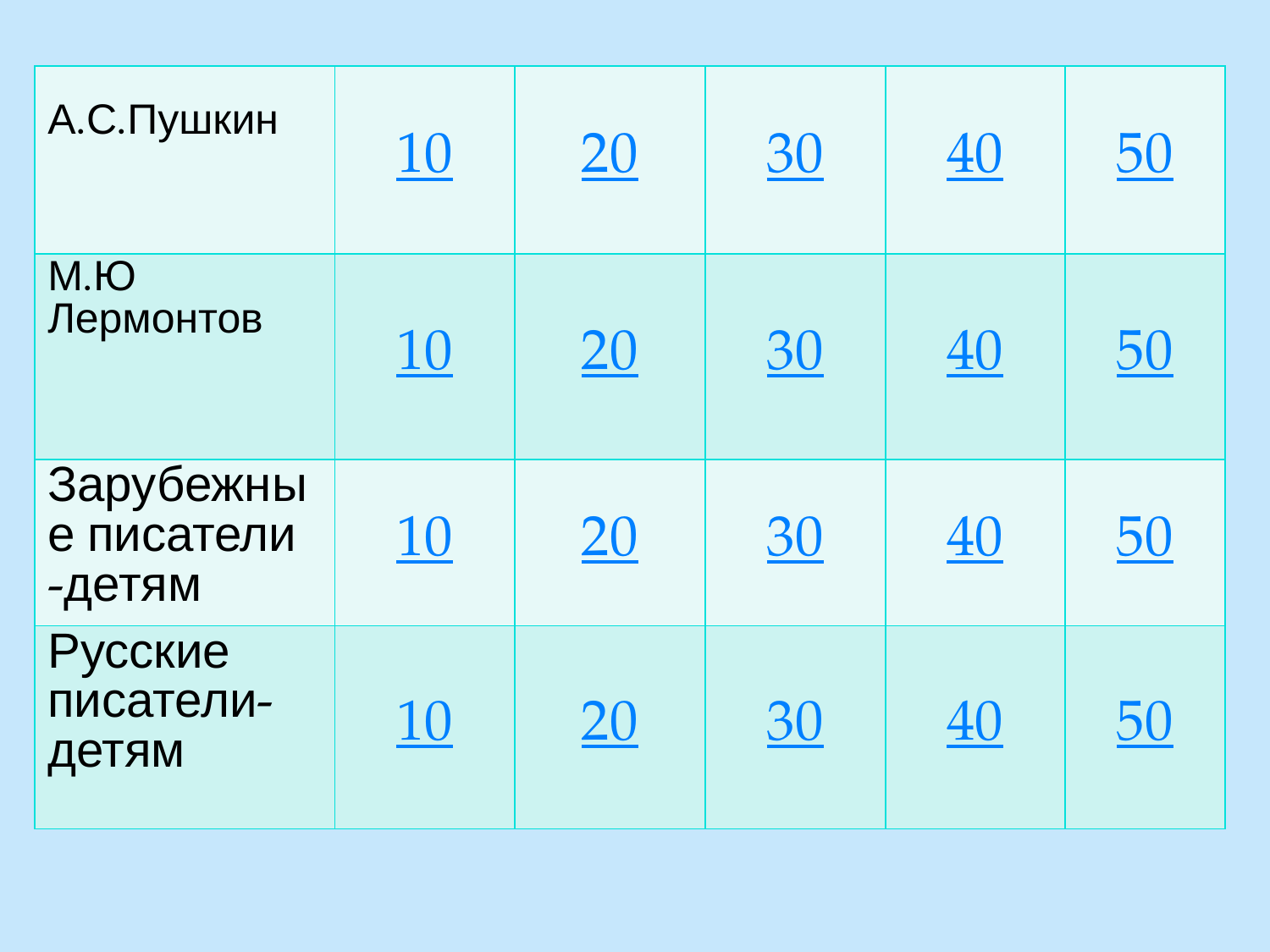

| А.С.Пушкин | 10 | 20 | 30 | 40 | 50 |
| --- | --- | --- | --- | --- | --- |
| М.Ю Лермонтов | 10 | 20 | 30 | 40 | 50 |
| Зарубежные писатели -детям | 10 | 20 | 30 | 40 | 50 |
| Русские писатели-детям | 10 | 20 | 30 | 40 | 50 |